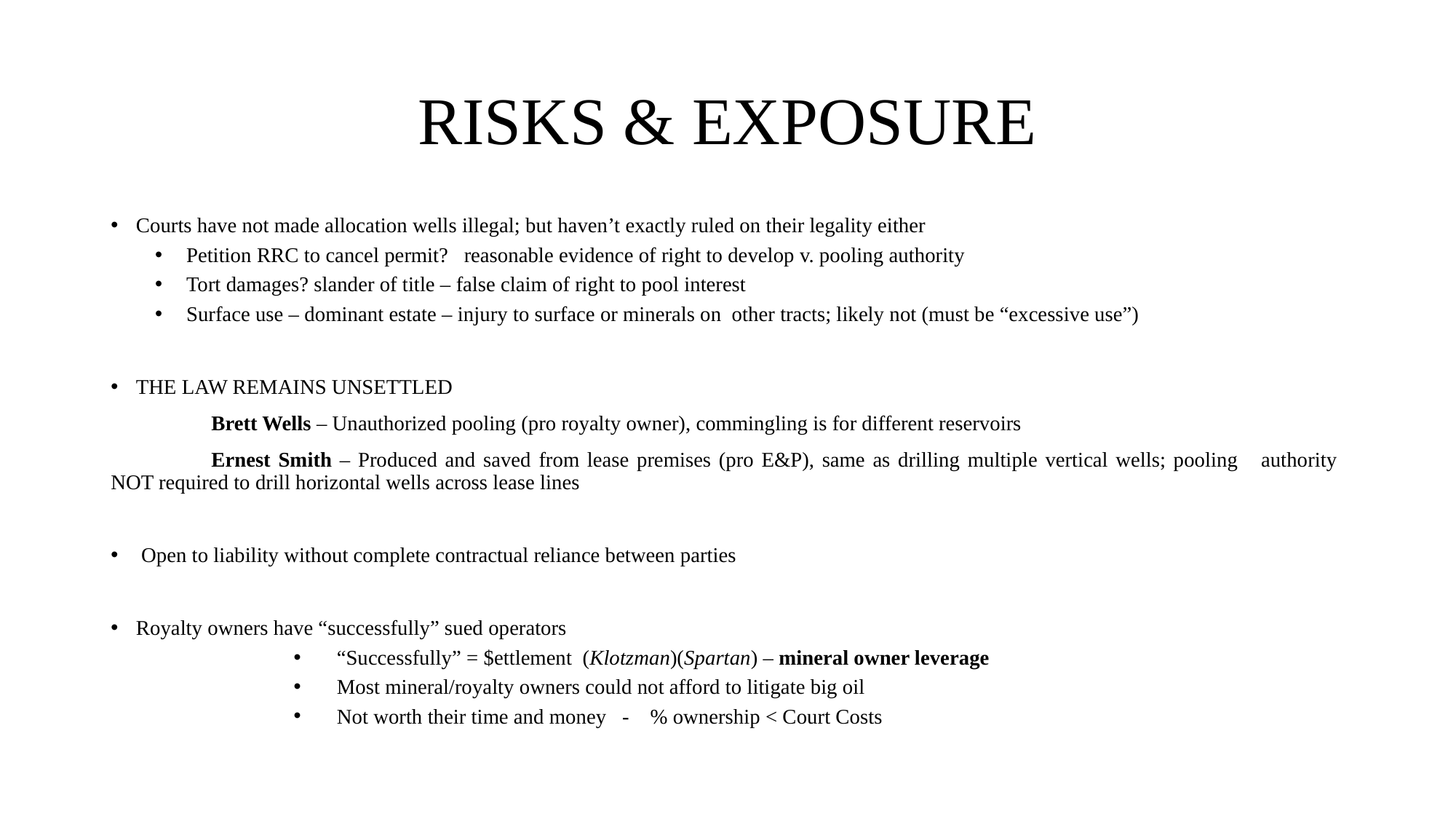

# RISKS & EXPOSURE
Courts have not made allocation wells illegal; but haven’t exactly ruled on their legality either
Petition RRC to cancel permit?   reasonable evidence of right to develop v. pooling authority
Tort damages? slander of title – false claim of right to pool interest
Surface use – dominant estate – injury to surface or minerals on  other tracts; likely not (must be “excessive use”)

THE LAW REMAINS UNSETTLED
	Brett Wells – Unauthorized pooling (pro royalty owner), commingling is for different reservoirs
	Ernest Smith – Produced and saved from lease premises (pro E&P), same as drilling multiple vertical wells; pooling 	authority NOT required to drill horizontal wells across lease lines

 Open to liability without complete contractual reliance between parties

Royalty owners have “successfully” sued operators
“Successfully” = $ettlement  (Klotzman)(Spartan) – mineral owner leverage
Most mineral/royalty owners could not afford to litigate big oil
Not worth their time and money   -    % ownership < Court Costs